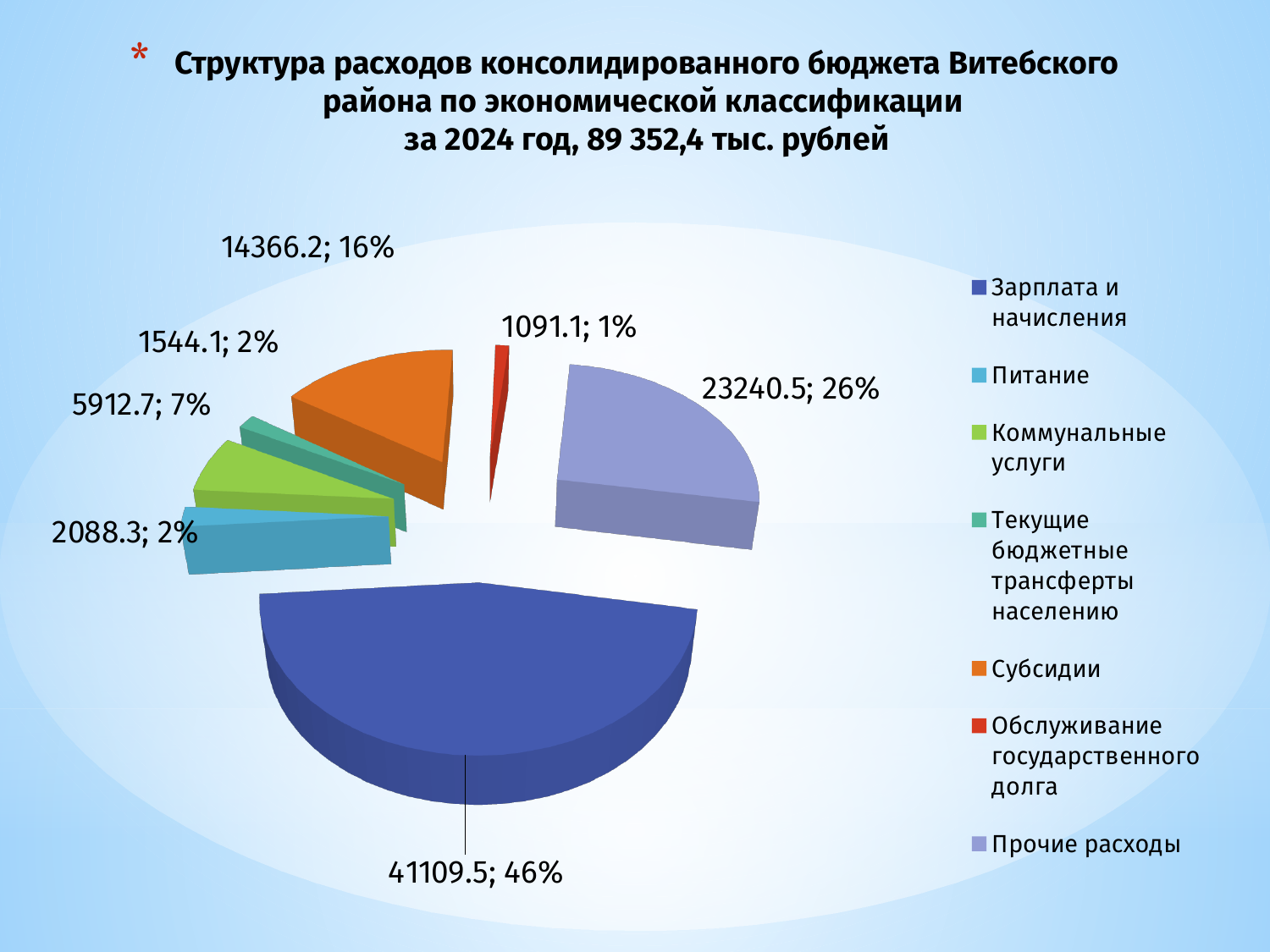

# Структура расходов консолидированного бюджета Витебского района по экономической классификации за 2024 год, 89 352,4 тыс. рублей

[unsupported chart]